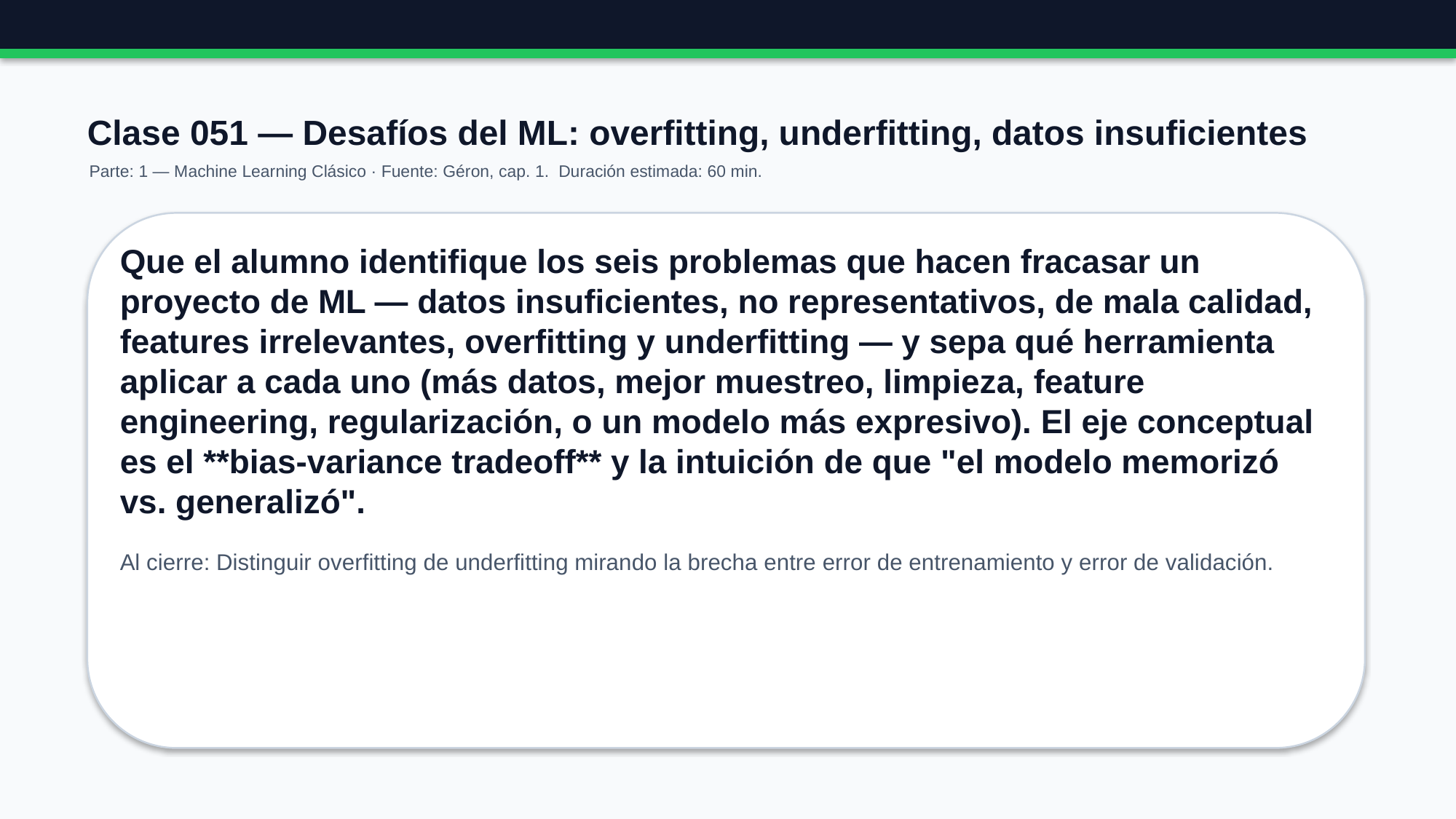

Clase 051 — Desafíos del ML: overfitting, underfitting, datos insuficientes
Parte: 1 — Machine Learning Clásico · Fuente: Géron, cap. 1.  Duración estimada: 60 min.

Que el alumno identifique los seis problemas que hacen fracasar un proyecto de ML — datos insuficientes, no representativos, de mala calidad, features irrelevantes, overfitting y underfitting — y sepa qué herramienta aplicar a cada uno (más datos, mejor muestreo, limpieza, feature engineering, regularización, o un modelo más expresivo). El eje conceptual es el **bias-variance tradeoff** y la intuición de que "el modelo memorizó vs. generalizó".
Al cierre: Distinguir overfitting de underfitting mirando la brecha entre error de entrenamiento y error de validación.